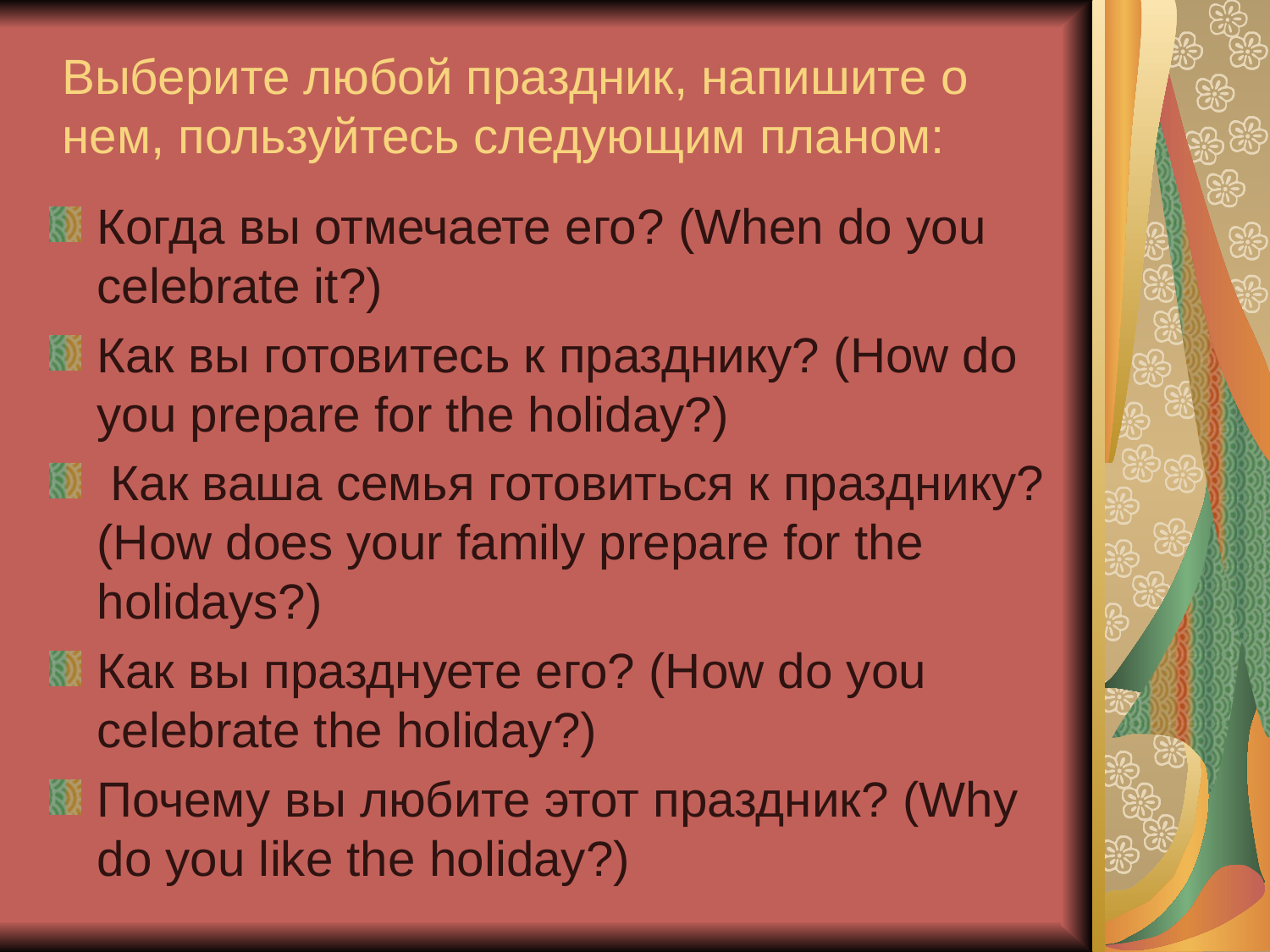

# Выберите любой праздник, напишите о нем, пользуйтесь следующим планом:
Когда вы отмечаете его? (When do you celebrate it?)
Как вы готовитесь к празднику? (How do you prepare for the holiday?)
 Как ваша семья готовиться к празднику? (How does your family prepare for the holidays?)
Как вы празднуете его? (How do you celebrate the holiday?)
Почему вы любите этот праздник? (Why do you like the holiday?)